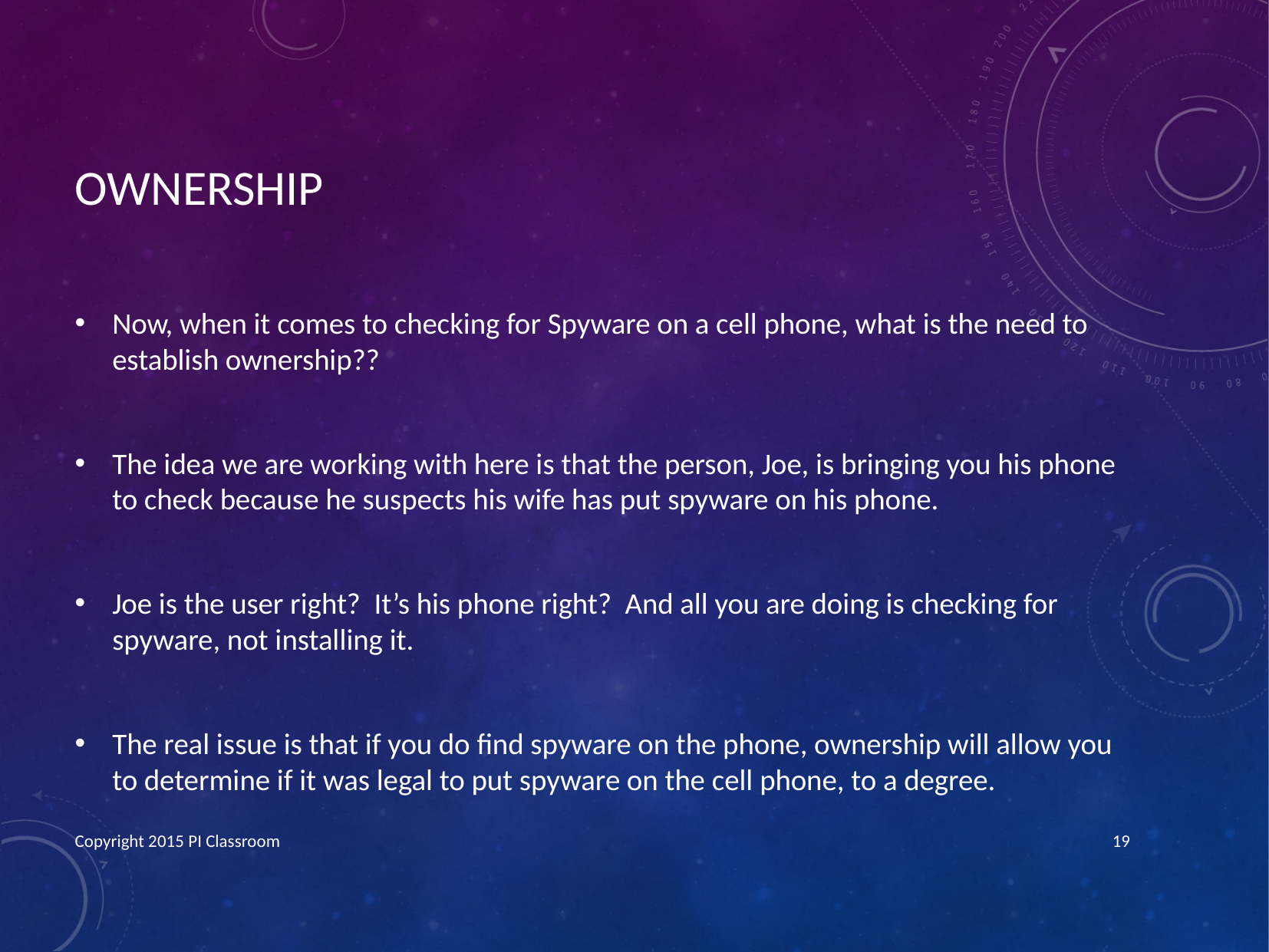

# Ownership
Now, when it comes to checking for Spyware on a cell phone, what is the need to establish ownership??

The idea we are working with here is that the person, Joe, is bringing you his phone to check because he suspects his wife has put spyware on his phone.

Joe is the user right?  It’s his phone right?  And all you are doing is checking for spyware, not installing it.

The real issue is that if you do find spyware on the phone, ownership will allow you to determine if it was legal to put spyware on the cell phone, to a degree.
Copyright 2015 PI Classroom
19